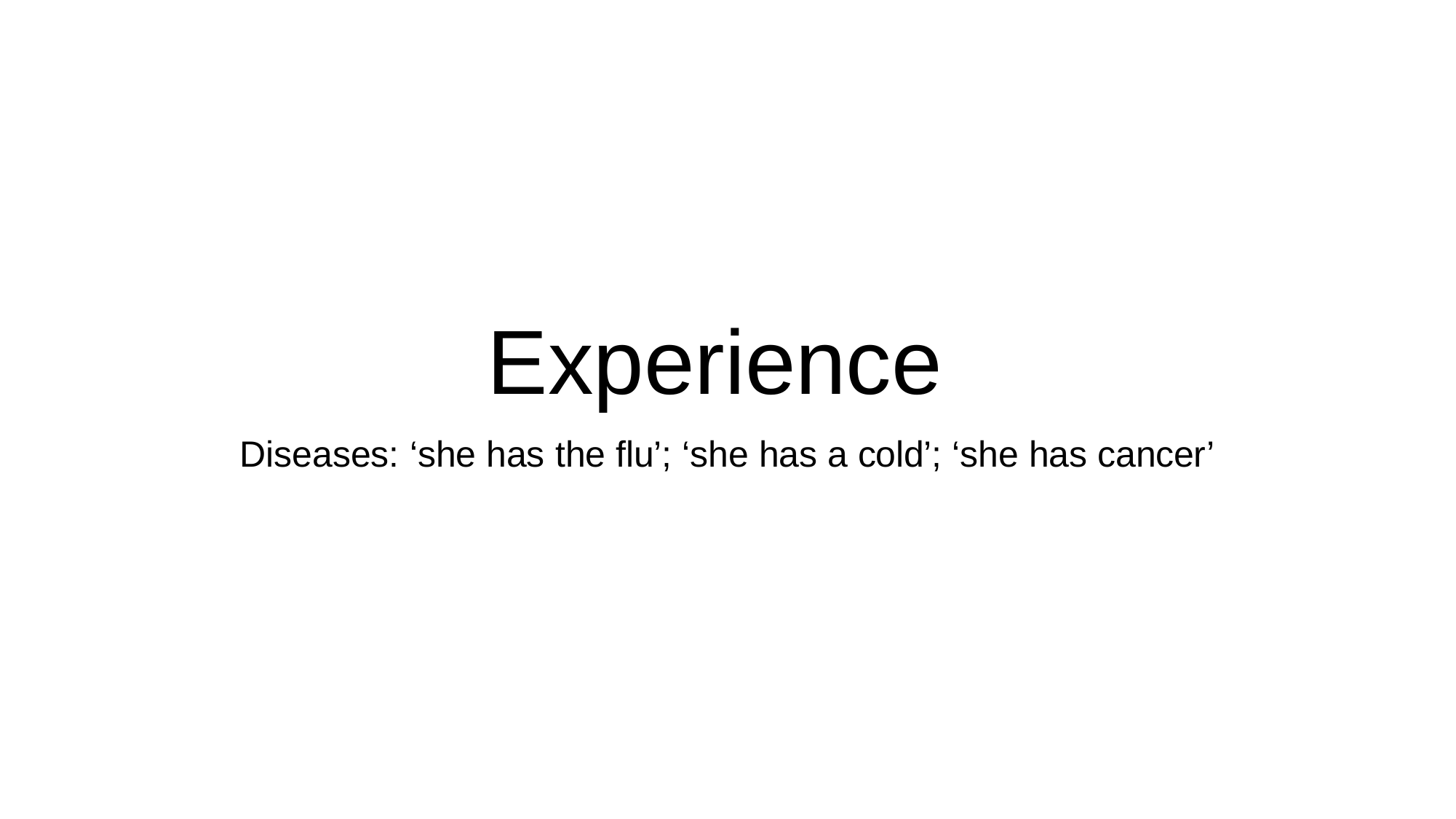

# Experience
Diseases: ‘she has the flu’; ‘she has a cold’; ‘she has cancer’